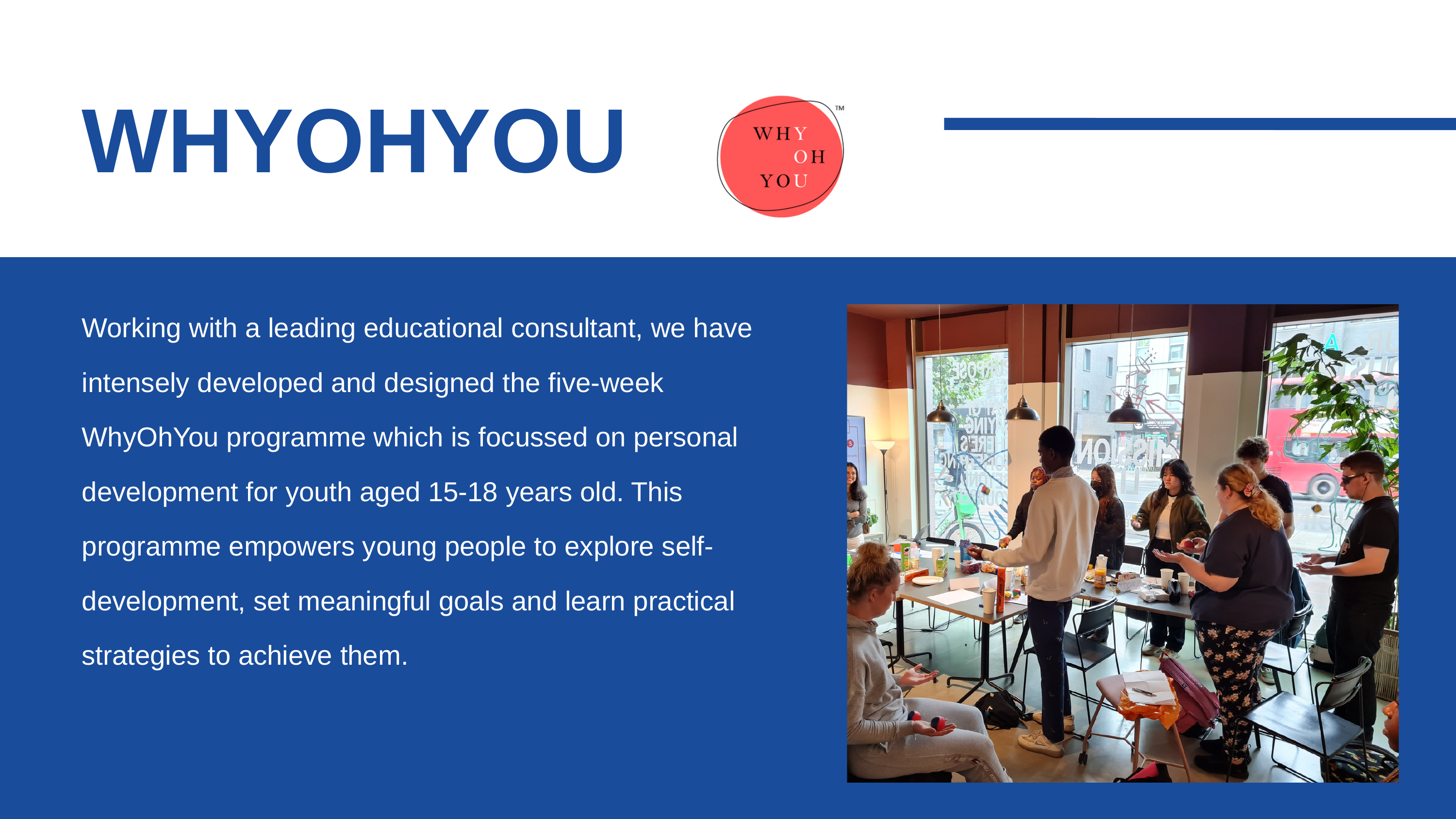

WHYOHYOU
Working with a leading educational consultant, we have intensely developed and designed the five-week WhyOhYou programme which is focussed on personal development for youth aged 15-18 years old. This programme empowers young people to explore self-development, set meaningful goals and learn practical strategies to achieve them.